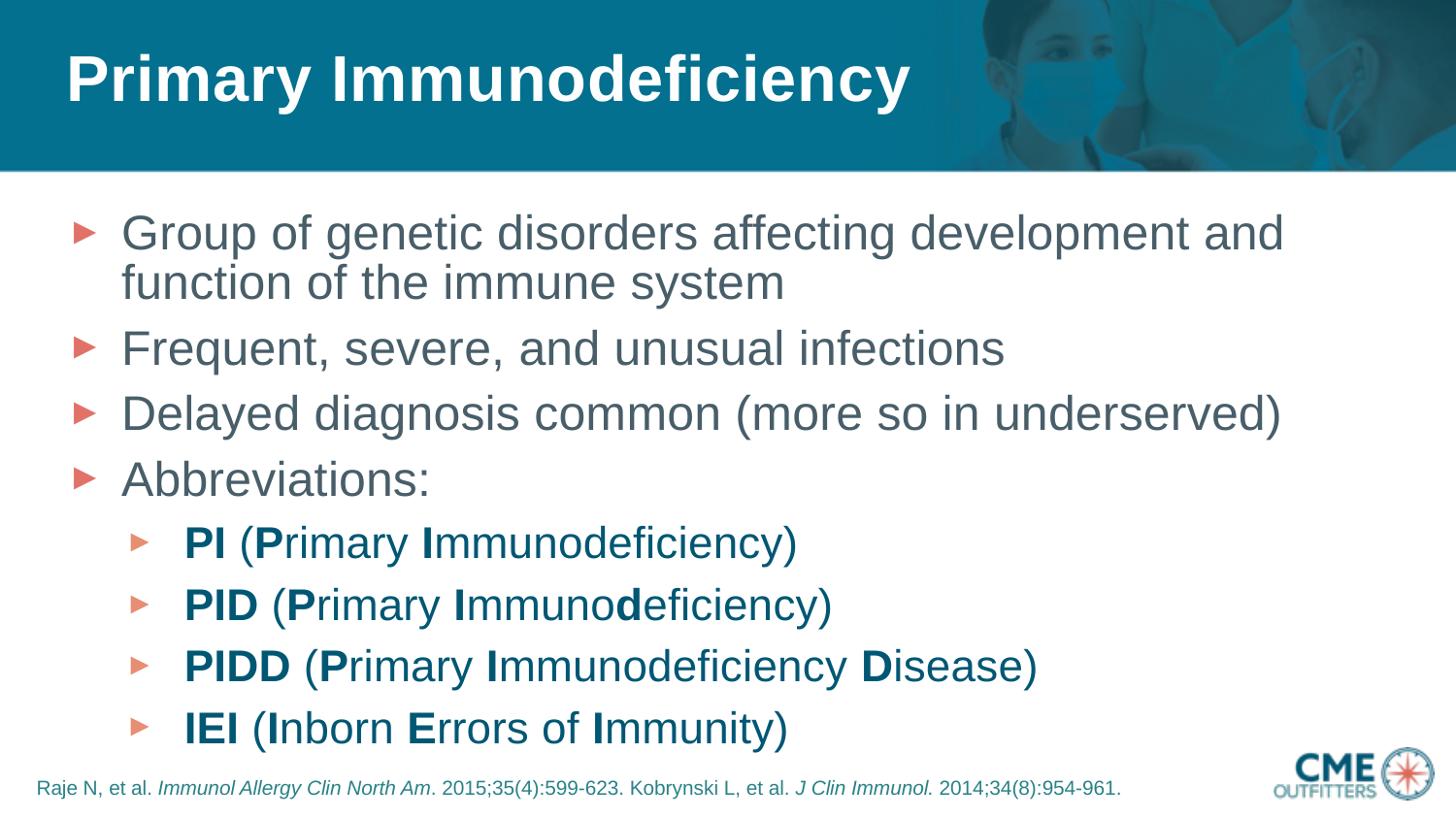

# Primary Immunodeficiency
Group of genetic disorders affecting development and function of the immune system
Frequent, severe, and unusual infections
Delayed diagnosis common (more so in underserved)
Abbreviations:
PI (Primary Immunodeficiency)
PID (Primary Immunodeficiency)
PIDD (Primary Immunodeficiency Disease)
IEI (Inborn Errors of Immunity)

Raje N, et al. Immunol Allergy Clin North Am. 2015;35(4):599-623. Kobrynski L, et al. J Clin Immunol. 2014;34(8):954-961.